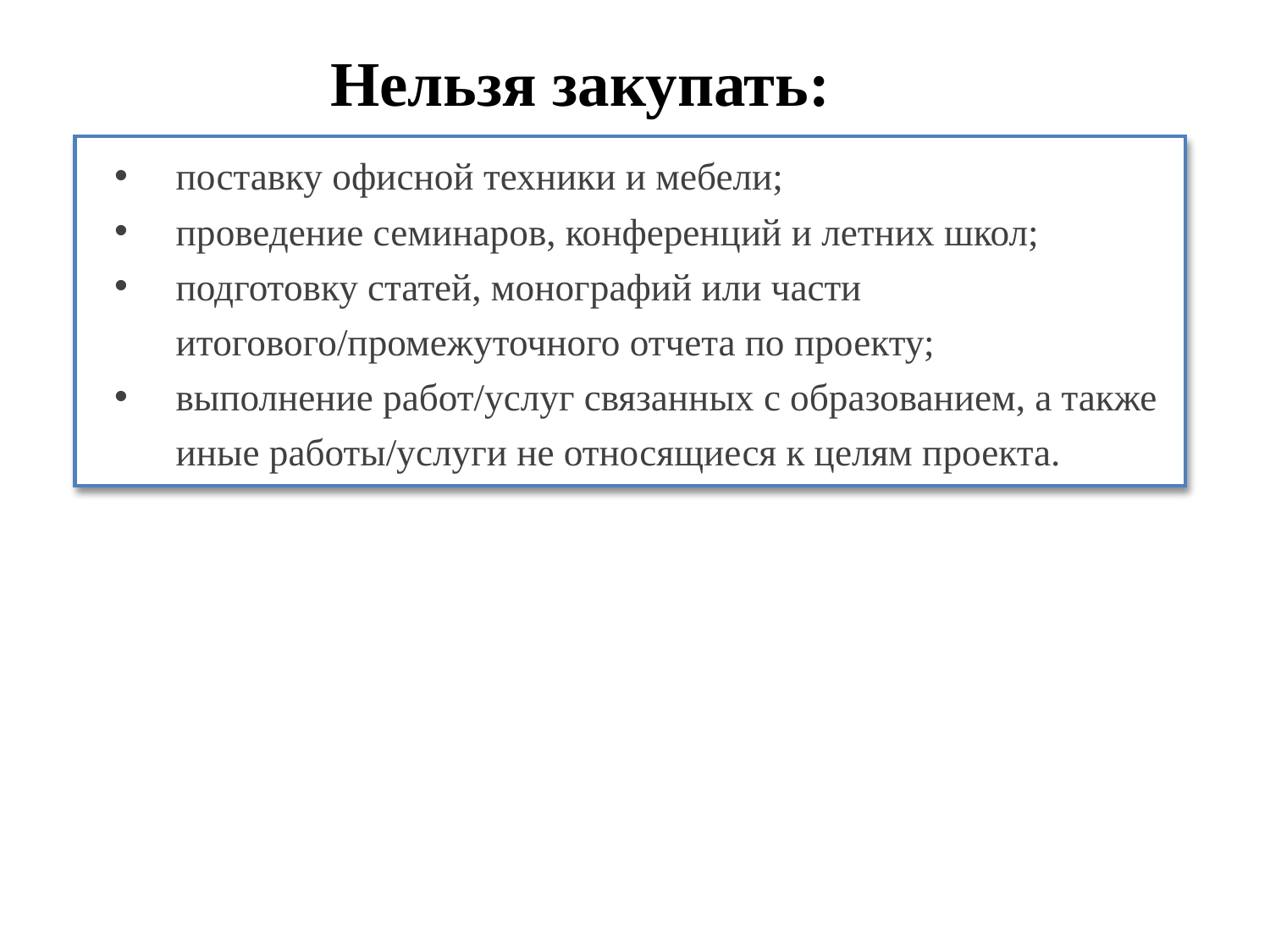

# Нельзя закупать:
поставку офисной техники и мебели;
проведение семинаров, конференций и летних школ;
подготовку статей, монографий или части итогового/промежуточного отчета по проекту;
выполнение работ/услуг связанных с образованием, а также иные работы/услуги не относящиеся к целям проекта.